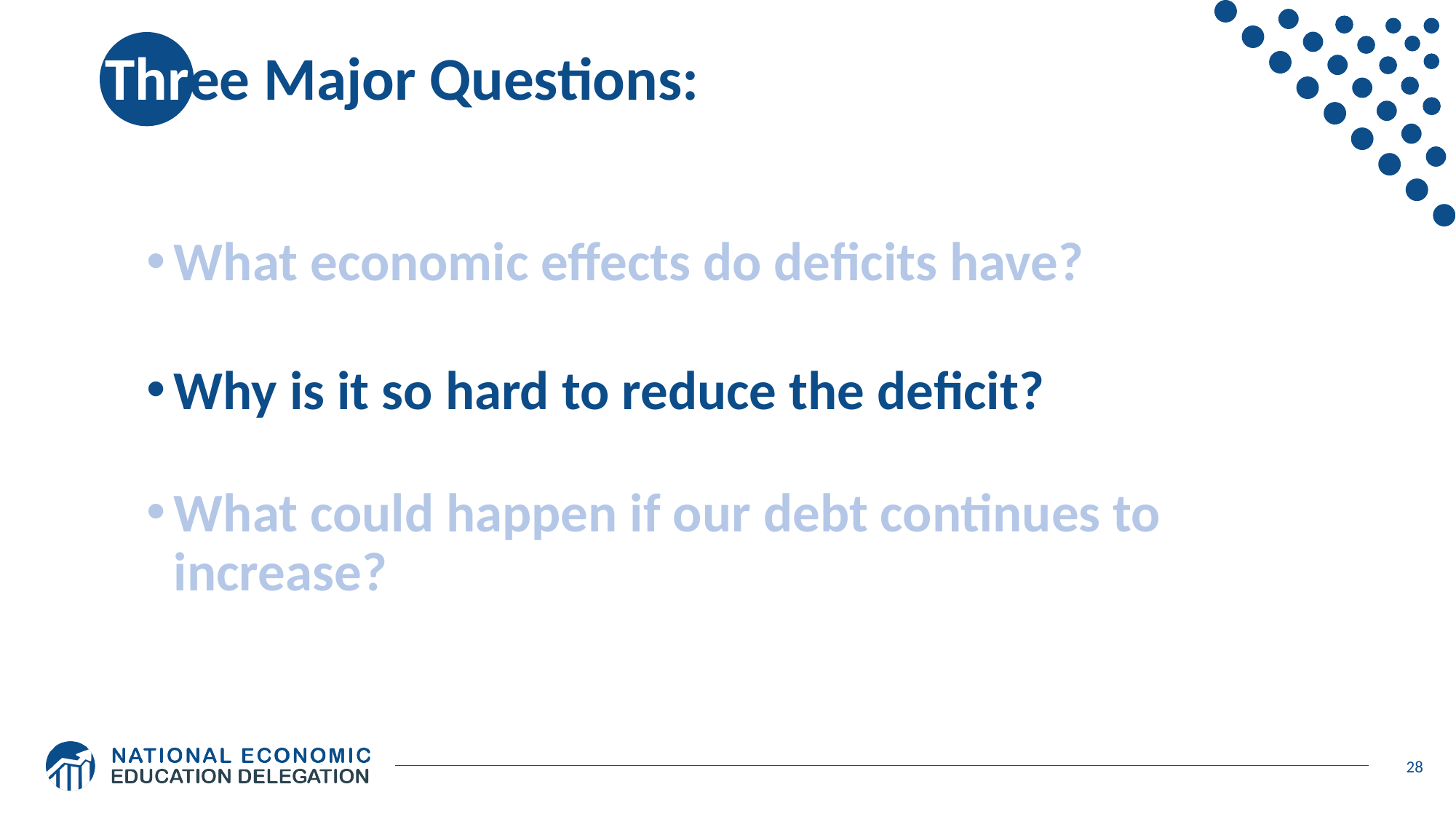

# Three Major Questions:
What economic effects do deficits have?

Why is it so hard to reduce the deficit?

What could happen if our debt continues to increase?
28